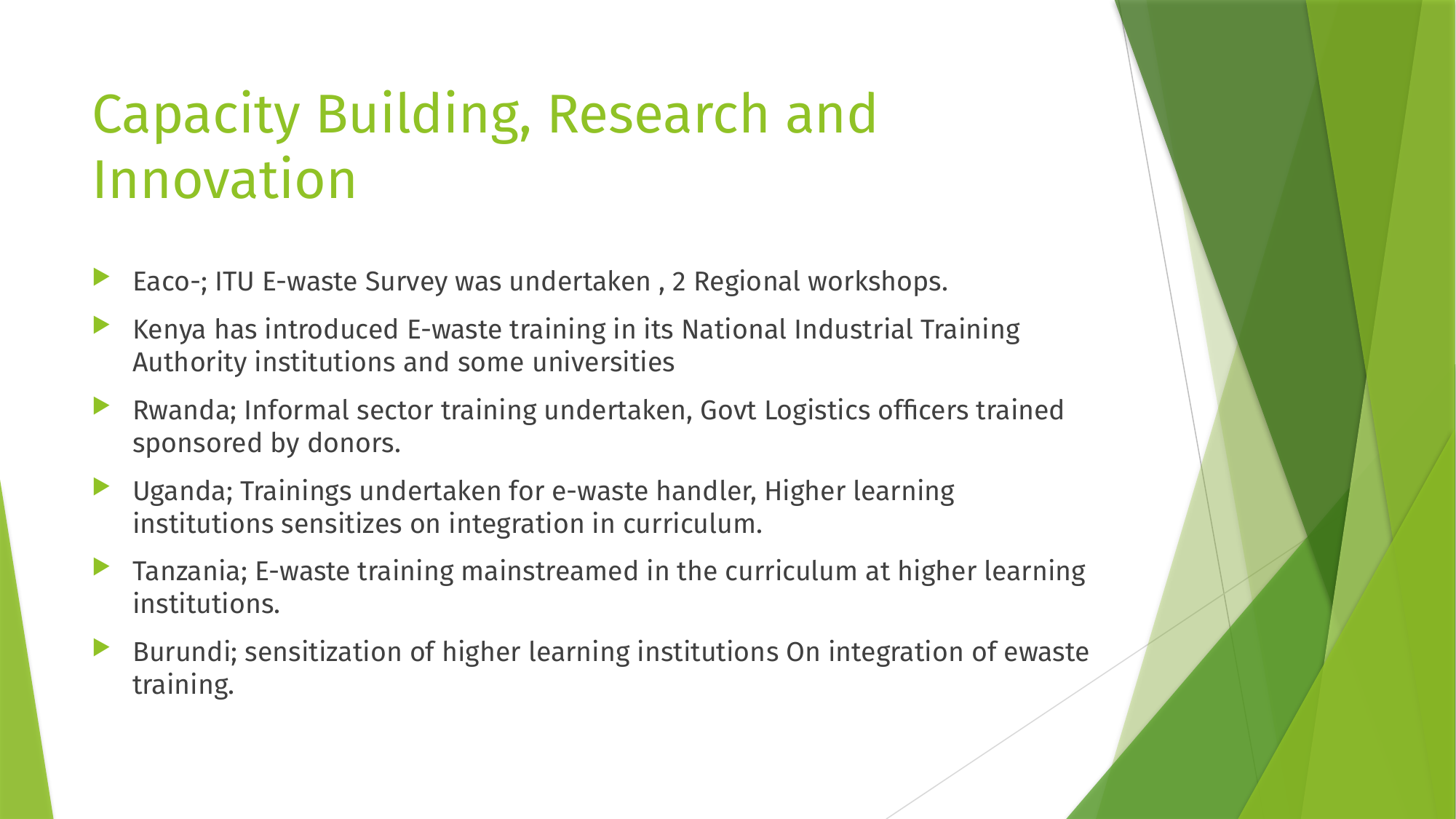

# Capacity Building, Research and Innovation
Eaco-; ITU E-waste Survey was undertaken , 2 Regional workshops.
Kenya has introduced E-waste training in its National Industrial Training Authority institutions and some universities
Rwanda; Informal sector training undertaken, Govt Logistics officers trained sponsored by donors.
Uganda; Trainings undertaken for e-waste handler, Higher learning institutions sensitizes on integration in curriculum.
Tanzania; E-waste training mainstreamed in the curriculum at higher learning institutions.
Burundi; sensitization of higher learning institutions On integration of ewaste training.